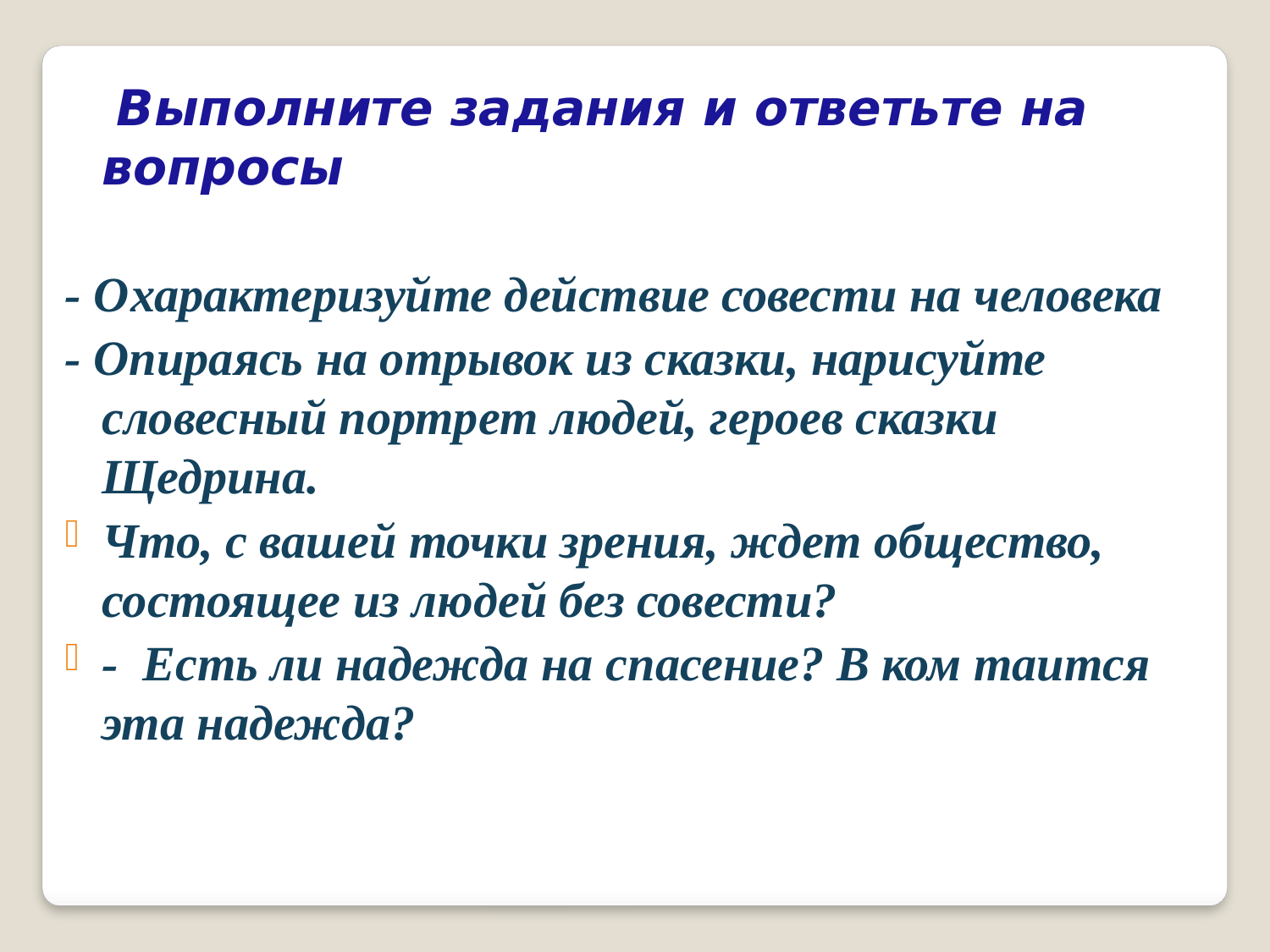

Выполните задания и ответьте на вопросы

- Охарактеризуйте действие совести на человека
- Опираясь на отрывок из сказки, нарисуйте словесный портрет людей, героев сказки Щедрина.
Что, с вашей точки зрения, ждет общество, состоящее из людей без совести?
-  Есть ли надежда на спасение? В ком таится эта надежда?